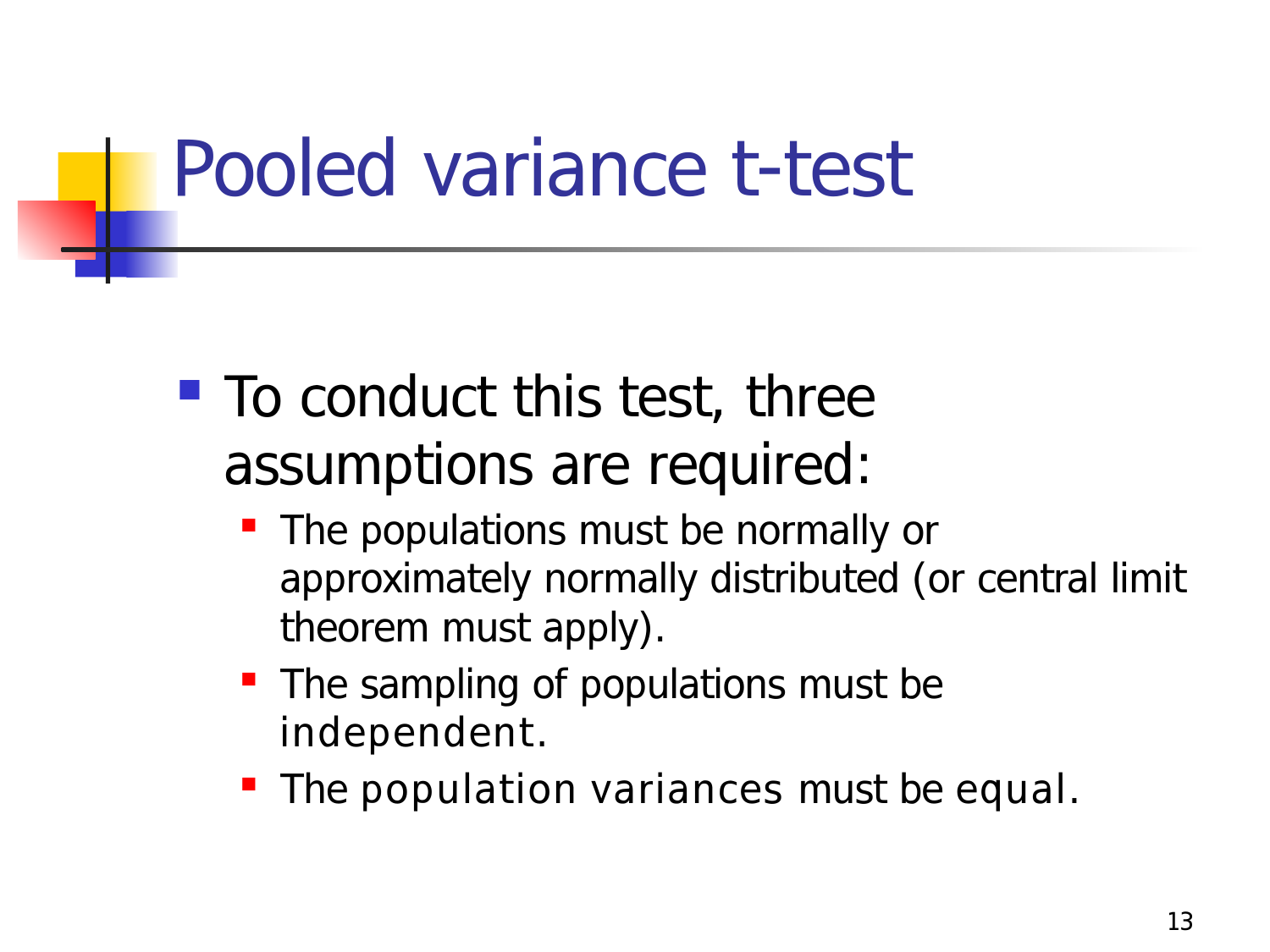

10-10
# Pooled variance t-test
To conduct this test, three assumptions are required:
The populations must be normally or approximately normally distributed (or central limit theorem must apply).
The sampling of populations must be independent.
The population variances must be equal.
13